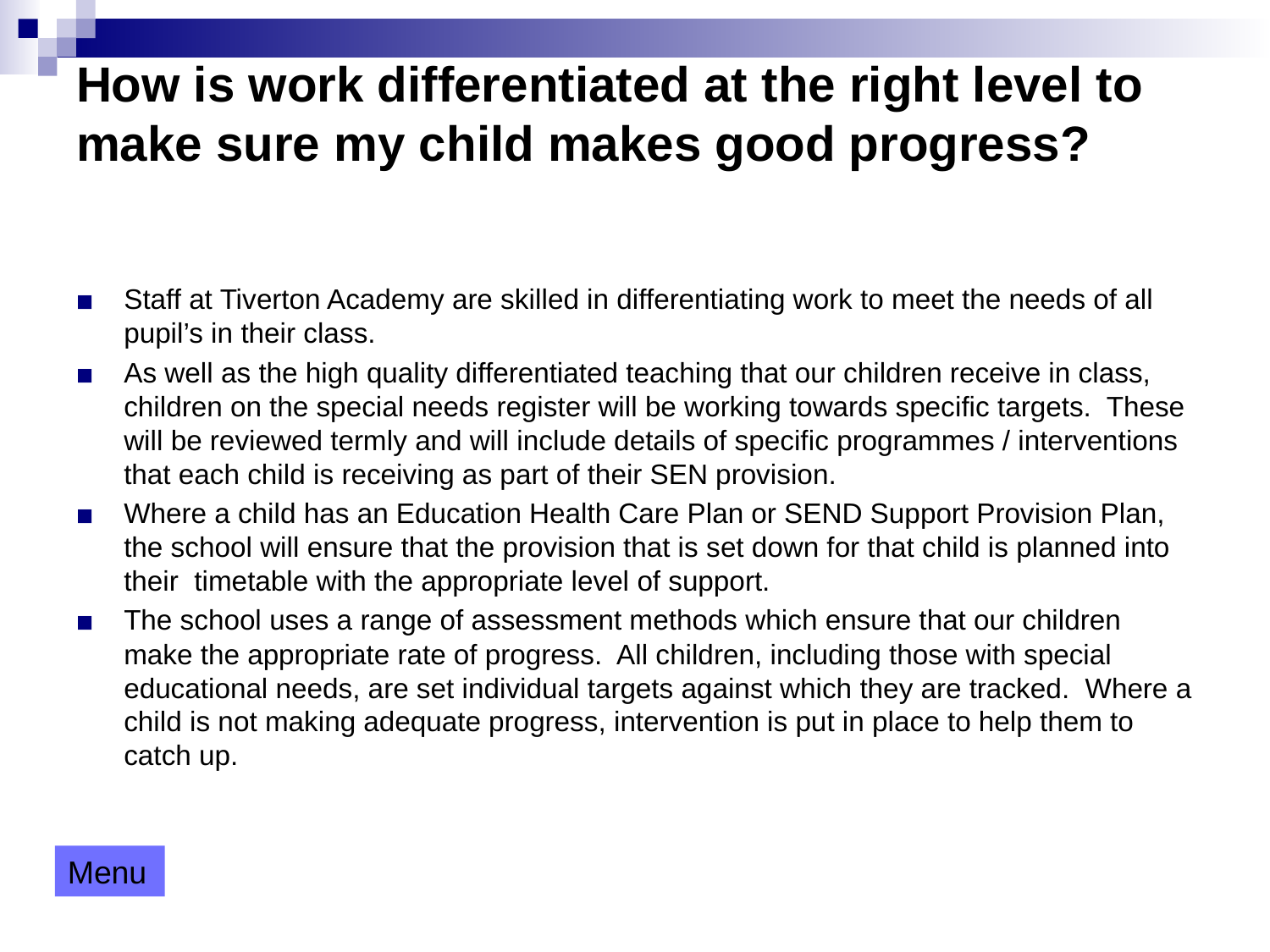

# How is work differentiated at the right level to make sure my child makes good progress?
Staff at Tiverton Academy are skilled in differentiating work to meet the needs of all pupil’s in their class.
As well as the high quality differentiated teaching that our children receive in class, children on the special needs register will be working towards specific targets.  These will be reviewed termly and will include details of specific programmes / interventions that each child is receiving as part of their SEN provision.
Where a child has an Education Health Care Plan or SEND Support Provision Plan, the school will ensure that the provision that is set down for that child is planned into their  timetable with the appropriate level of support.
The school uses a range of assessment methods which ensure that our children make the appropriate rate of progress.  All children, including those with special educational needs, are set individual targets against which they are tracked.  Where a child is not making adequate progress, intervention is put in place to help them to catch up.

Menu